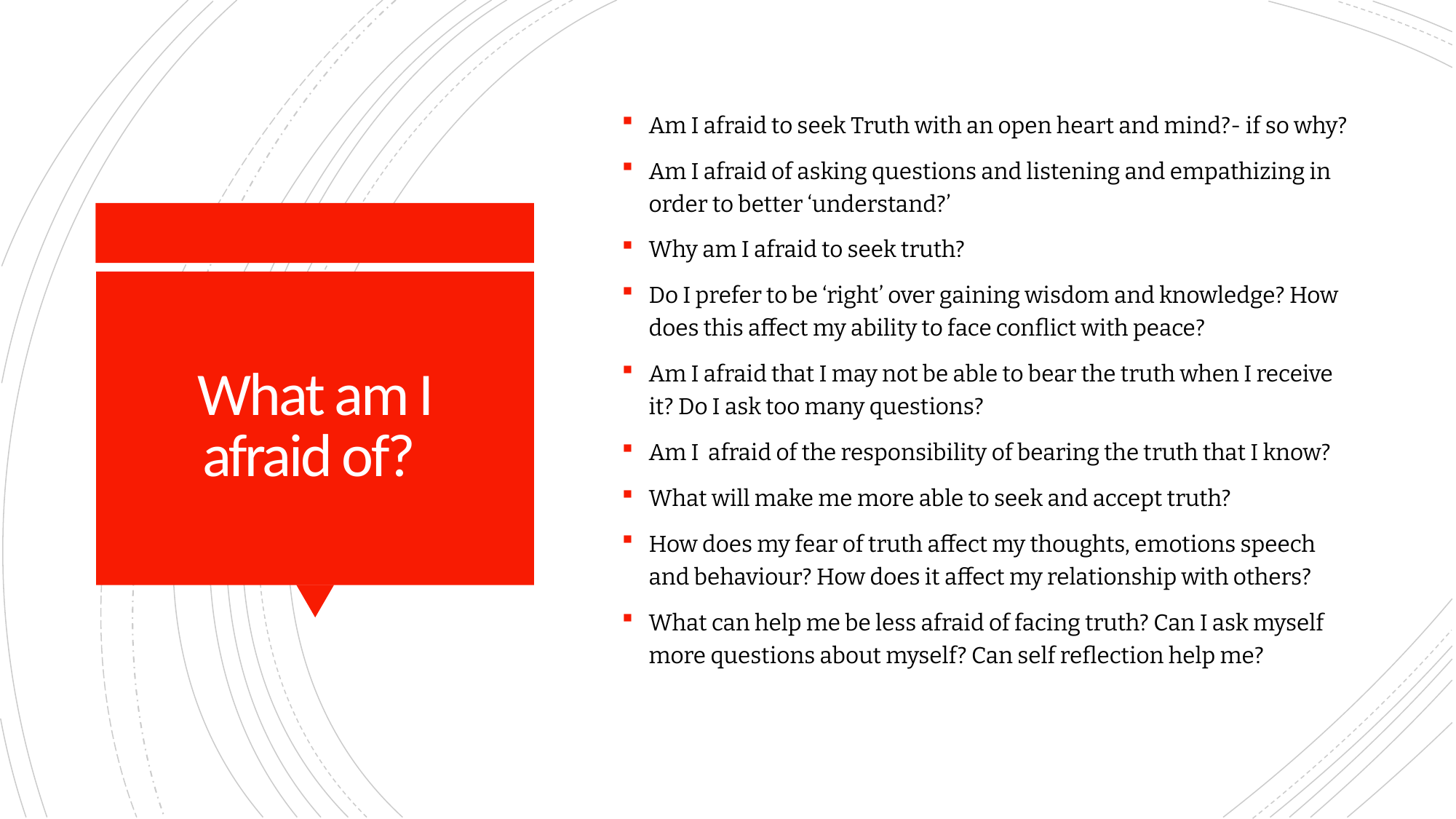

Am I afraid to seek Truth with an open heart and mind?- if so why?
Am I afraid of asking questions and listening and empathizing in order to better ‘understand?’
Why am I afraid to seek truth?
Do I prefer to be ‘right’ over gaining wisdom and knowledge? How does this affect my ability to face conflict with peace?
Am I afraid that I may not be able to bear the truth when I receive it? Do I ask too many questions?
Am I  afraid of the responsibility of bearing the truth that I know?
What will make me more able to seek and accept truth?
How does my fear of truth affect my thoughts, emotions speech and behaviour? How does it affect my relationship with others?
What can help me be less afraid of facing truth? Can I ask myself more questions about myself? Can self reflection help me?

# What am I afraid of?